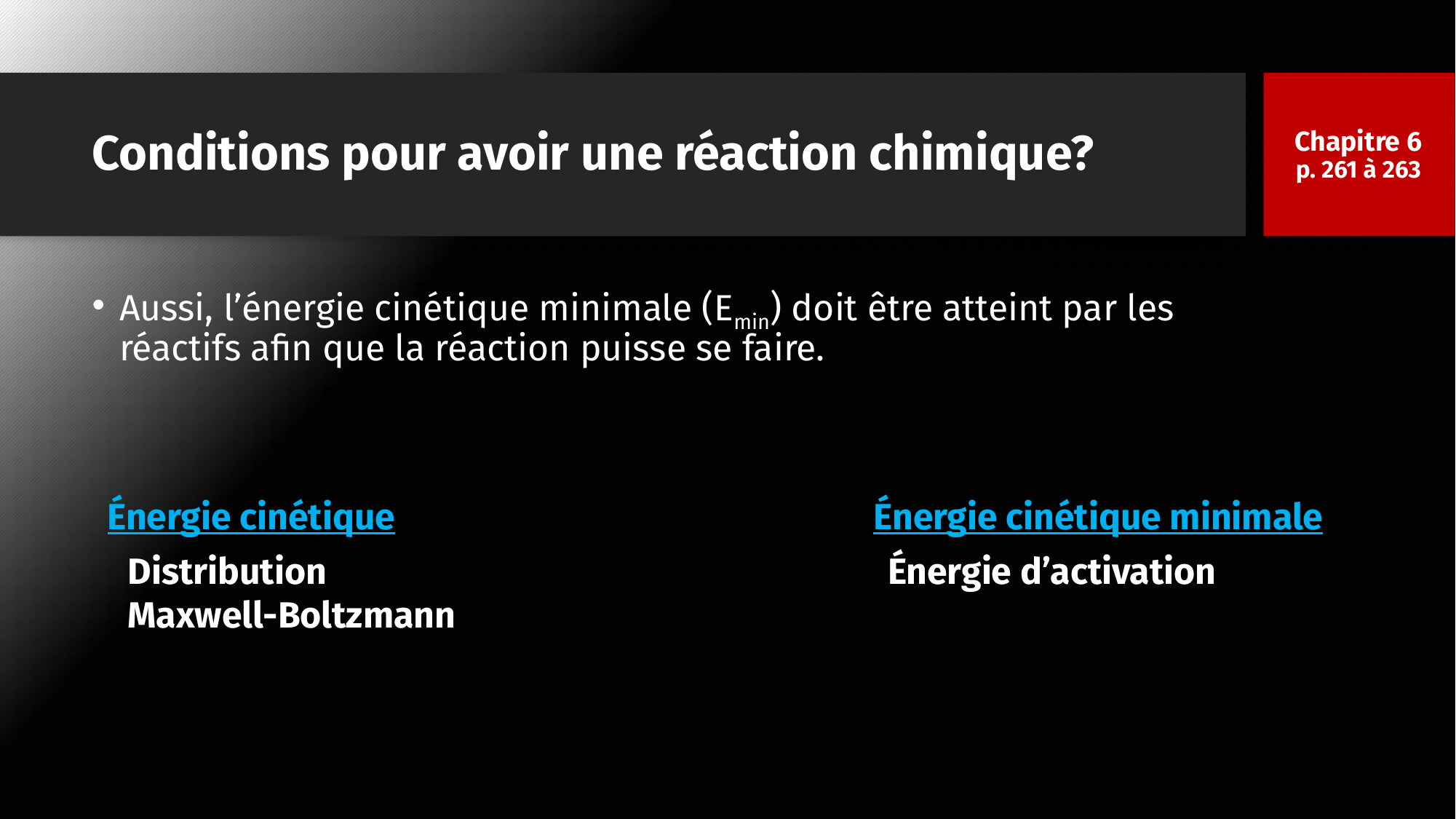

Chapitre 6
p. 261 à 263
# Conditions pour avoir une réaction chimique?
Aussi, l’énergie cinétique minimale (Emin) doit être atteint par les réactifs afin que la réaction puisse se faire.
Énergie cinétique
Énergie cinétique minimale
Distribution Maxwell-Boltzmann
Énergie d’activation